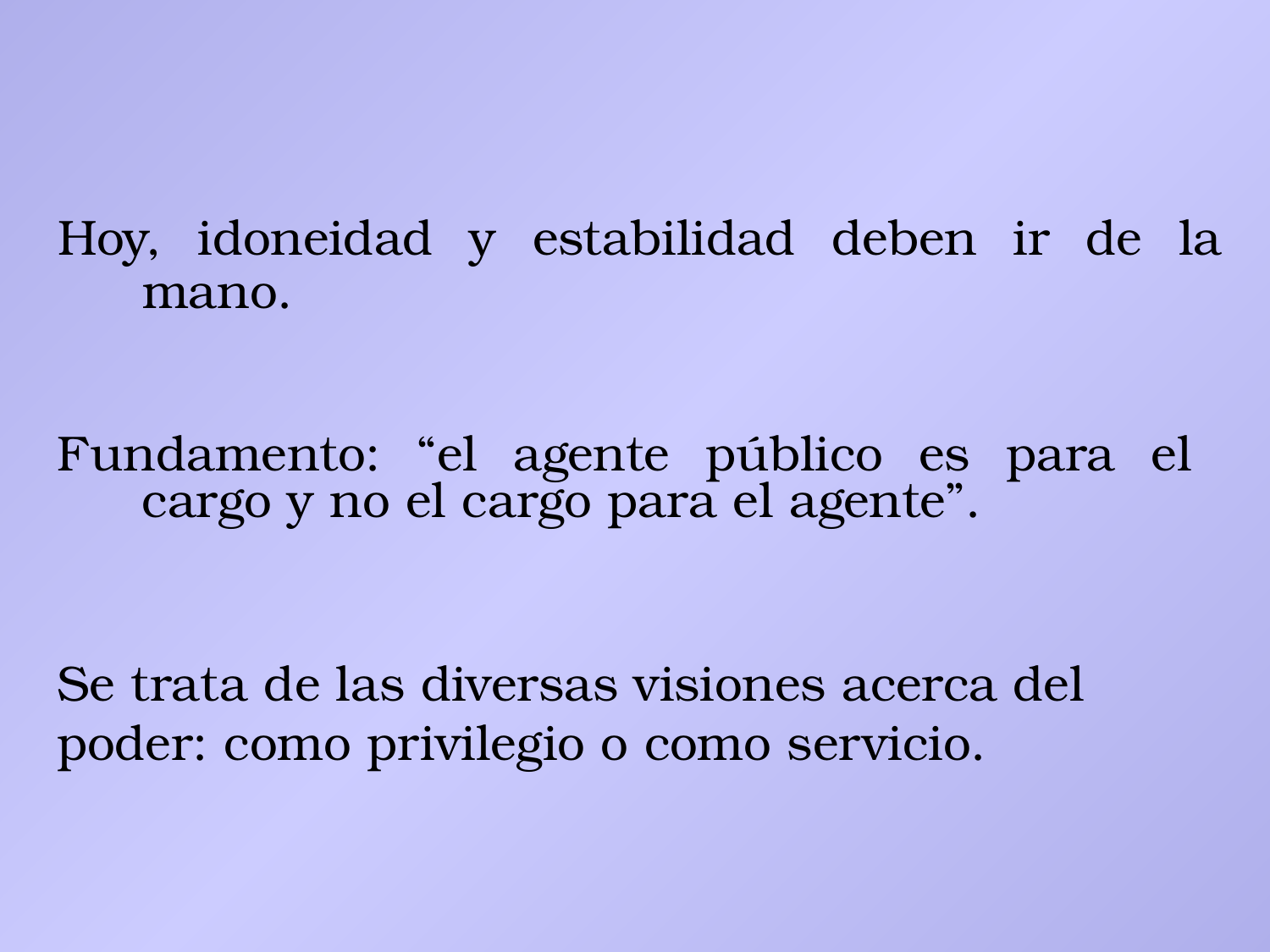

Hoy, idoneidad y estabilidad deben ir de la mano.
Fundamento: “el agente público es para el cargo y no el cargo para el agente”.
Se trata de las diversas visiones acerca del poder: como privilegio o como servicio.